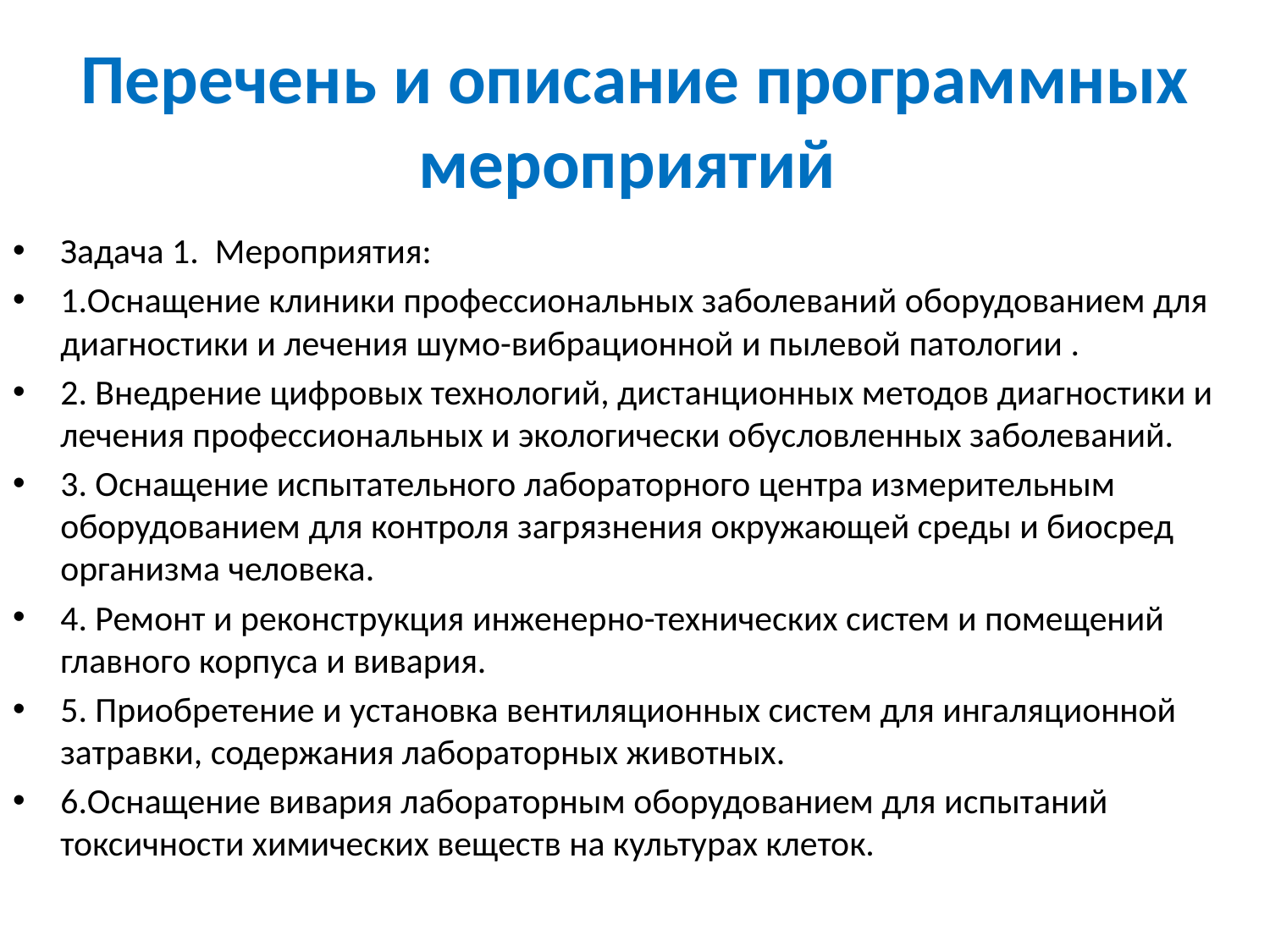

# Перечень и описание программных мероприятий
Задача 1.  Мероприятия:
1.Оснащение клиники профессиональных заболеваний оборудованием для диагностики и лечения шумо-вибрационной и пылевой патологии .
2. Внедрение цифровых технологий, дистанционных методов диагностики и лечения профессиональных и экологически обусловленных заболеваний.
3. Оснащение испытательного лабораторного центра измерительным оборудованием для контроля загрязнения окружающей среды и биосред организма человека.
4. Ремонт и реконструкция инженерно-технических систем и помещений главного корпуса и вивария.
5. Приобретение и установка вентиляционных систем для ингаляционной затравки, содержания лабораторных животных.
6.Оснащение вивария лабораторным оборудованием для испытаний токсичности химических веществ на культурах клеток.